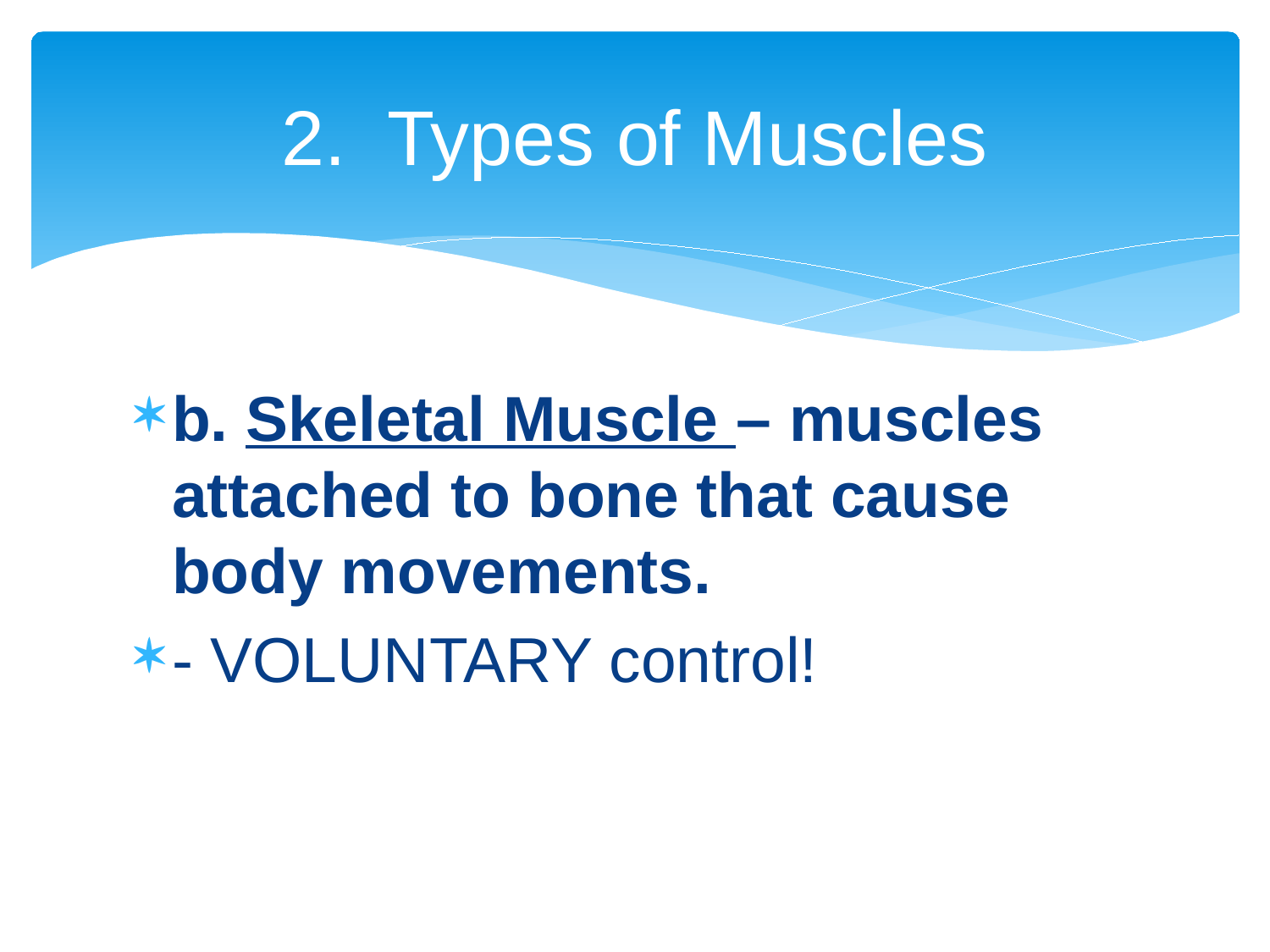

# 2.  Types of Muscles
b. Skeletal Muscle – muscles attached to bone that cause body movements.
- VOLUNTARY control!